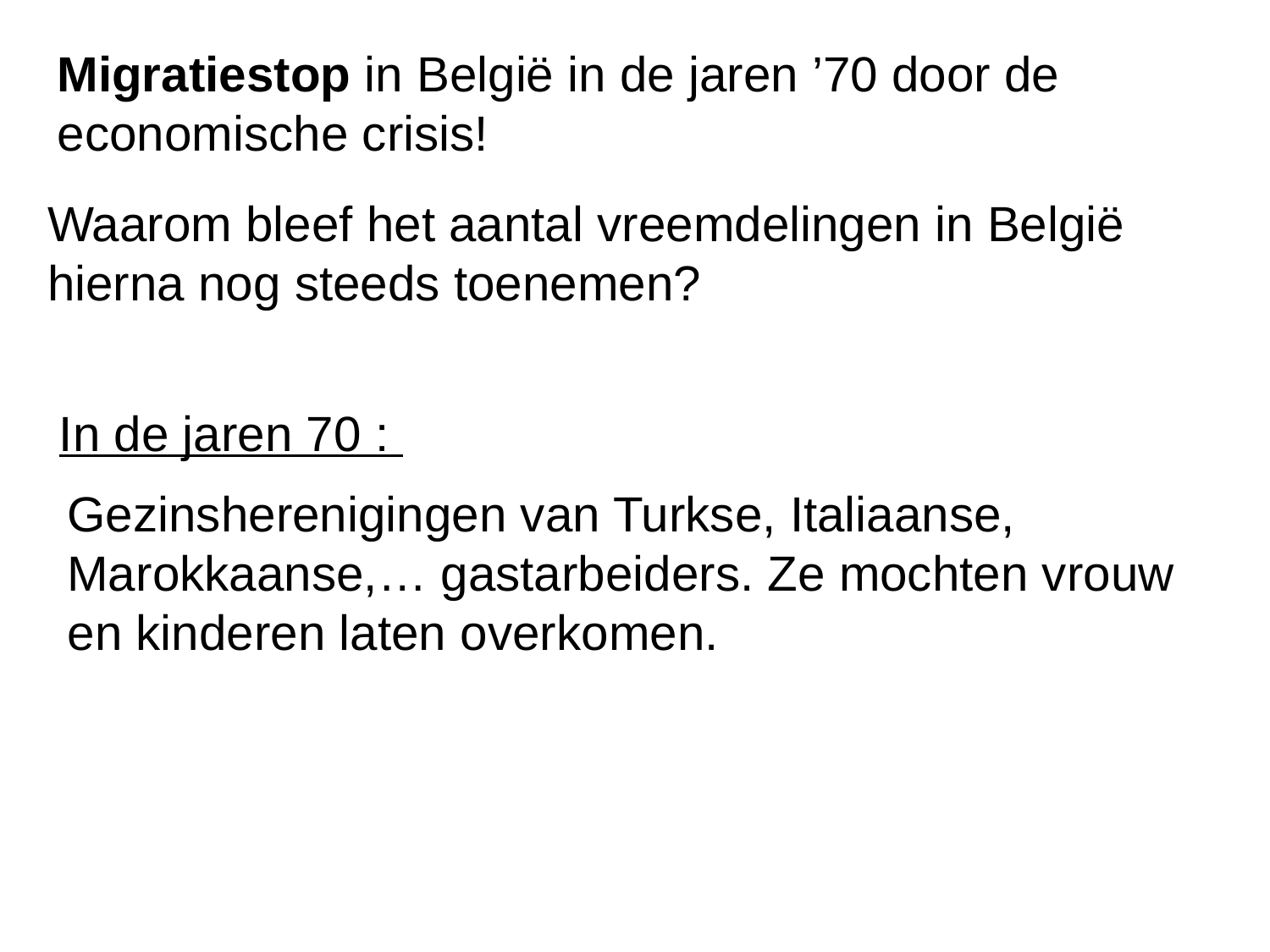

Migratiestop in België in de jaren ’70 door de economische crisis!
Waarom bleef het aantal vreemdelingen in België hierna nog steeds toenemen?
In de jaren 70 :
Gezinsherenigingen van Turkse, Italiaanse, Marokkaanse,… gastarbeiders. Ze mochten vrouw en kinderen laten overkomen.